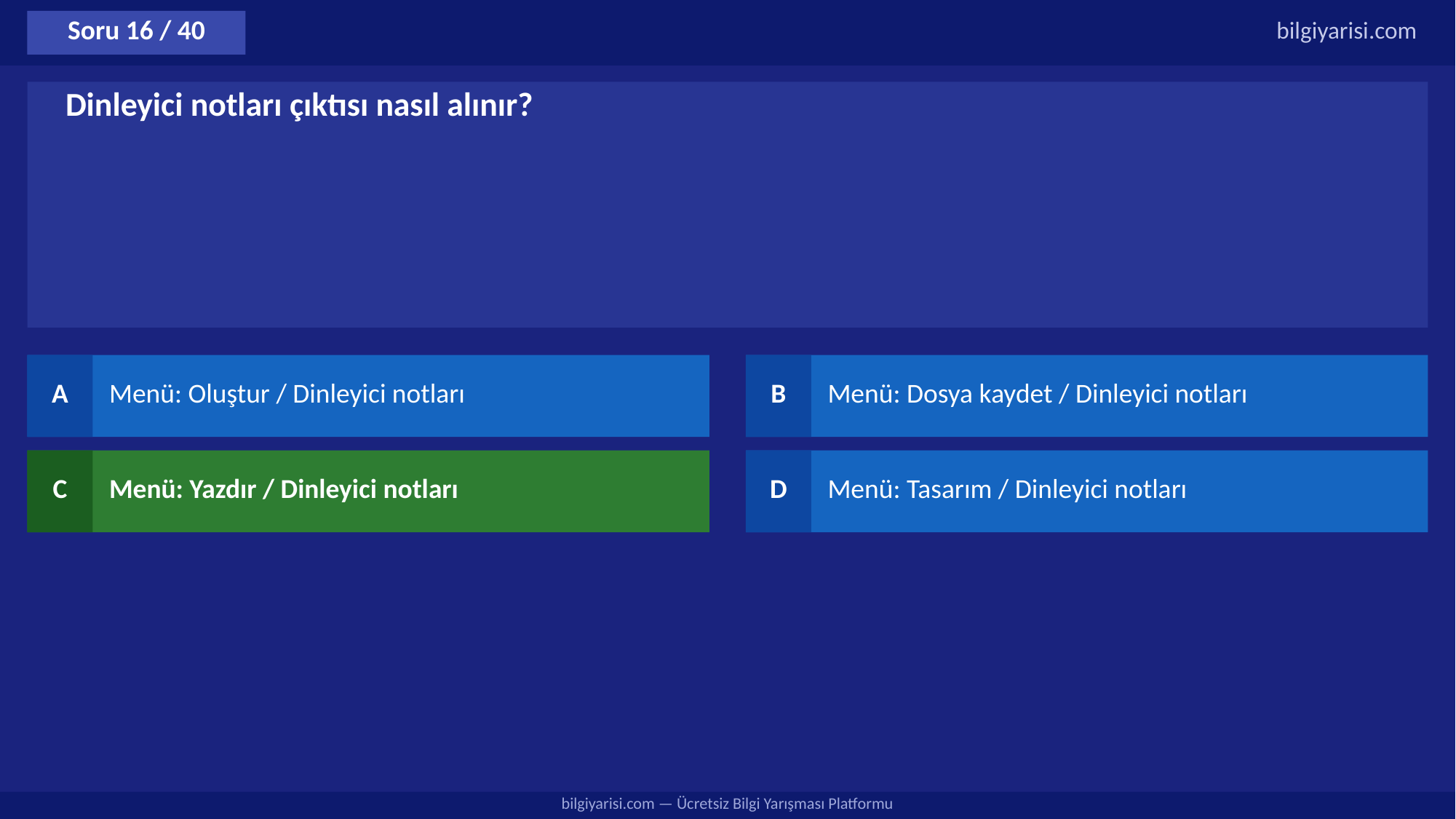

Soru 16 / 40
bilgiyarisi.com

Dinleyici notları çıktısı nasıl alınır?

A
Menü: Oluştur / Dinleyici notları

B
Menü: Dosya kaydet / Dinleyici notları

C
Menü: Yazdır / Dinleyici notları

D
Menü: Tasarım / Dinleyici notları
bilgiyarisi.com — Ücretsiz Bilgi Yarışması Platformu